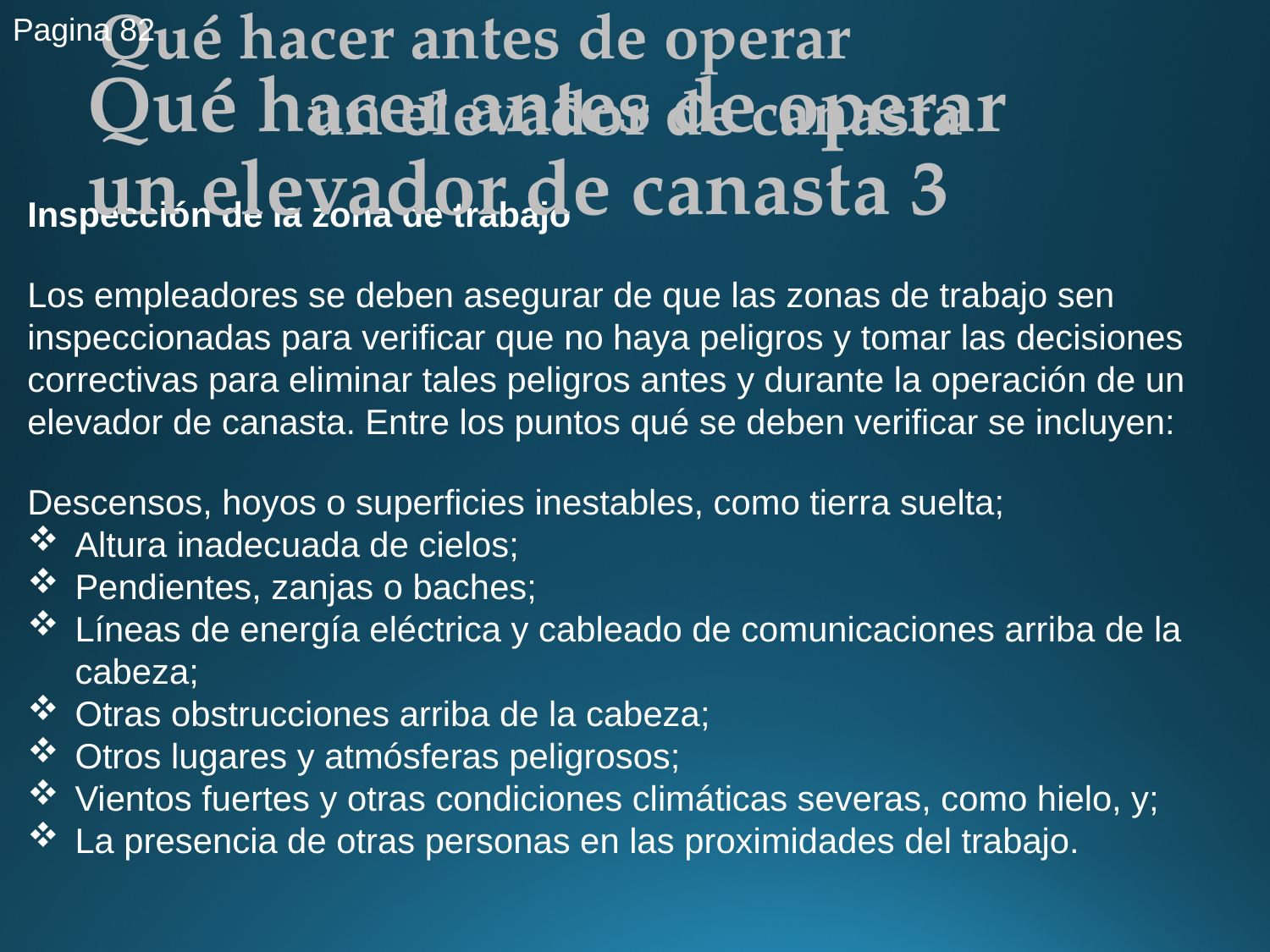

Qué hacer antes de operar
un elevador de canasta
Pagina 82
# Qué hacer antes de operar
un elevador de canasta 3
Inspección de la zona de trabajo

Los empleadores se deben asegurar de que las zonas de trabajo sen inspeccionadas para verificar que no haya peligros y tomar las decisiones correctivas para eliminar tales peligros antes y durante la operación de un elevador de canasta. Entre los puntos qué se deben verificar se incluyen:

Descensos, hoyos o superficies inestables, como tierra suelta;
Altura inadecuada de cielos;
Pendientes, zanjas o baches;
Líneas de energía eléctrica y cableado de comunicaciones arriba de la cabeza;
Otras obstrucciones arriba de la cabeza;
Otros lugares y atmósferas peligrosos;
Vientos fuertes y otras condiciones climáticas severas, como hielo, y;
La presencia de otras personas en las proximidades del trabajo.